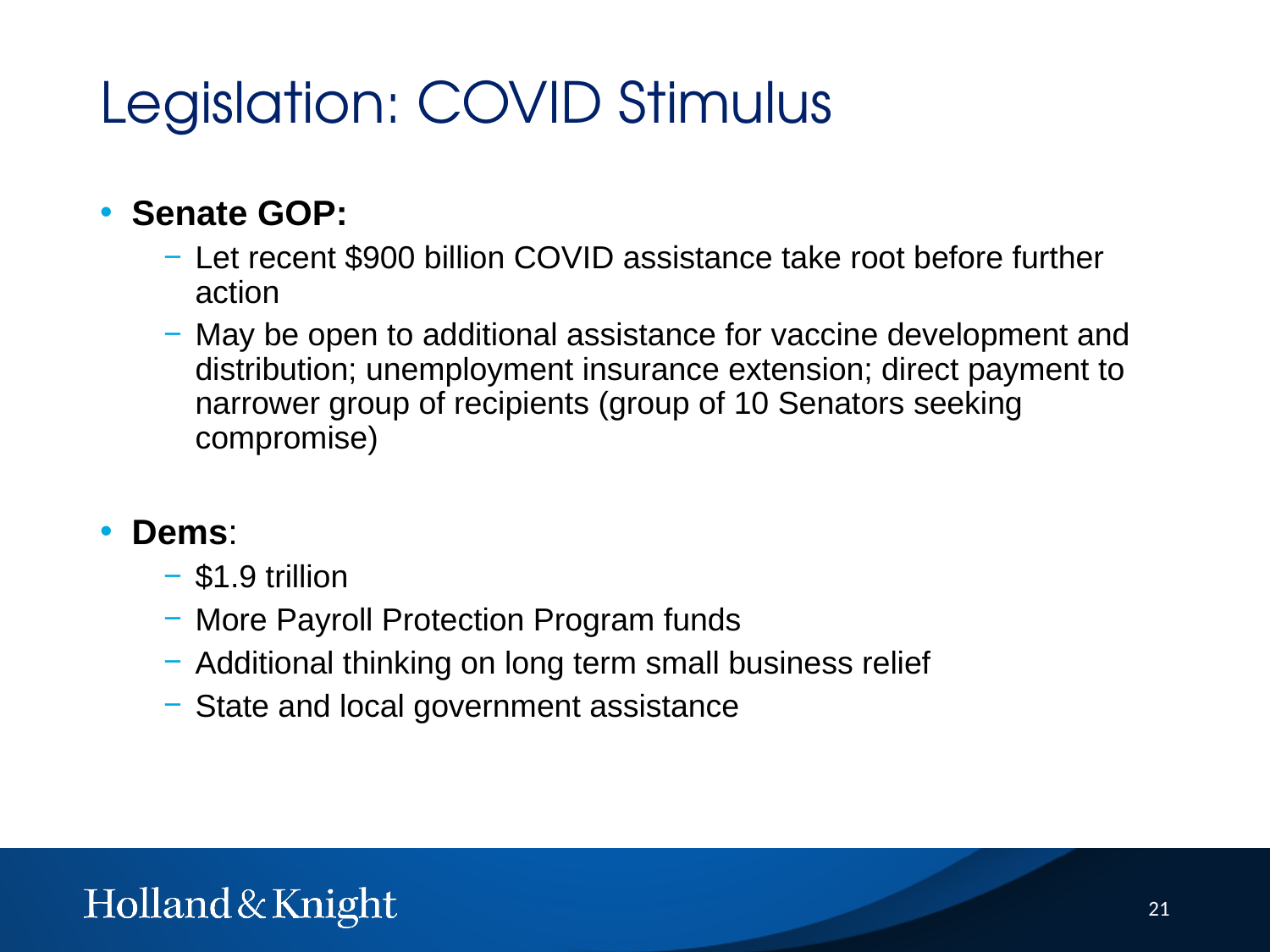

# Legislation: COVID Stimulus
Senate GOP:
Let recent $900 billion COVID assistance take root before further action
May be open to additional assistance for vaccine development and distribution; unemployment insurance extension; direct payment to narrower group of recipients (group of 10 Senators seeking compromise)

Dems:
$1.9 trillion
More Payroll Protection Program funds
Additional thinking on long term small business relief
State and local government assistance
21